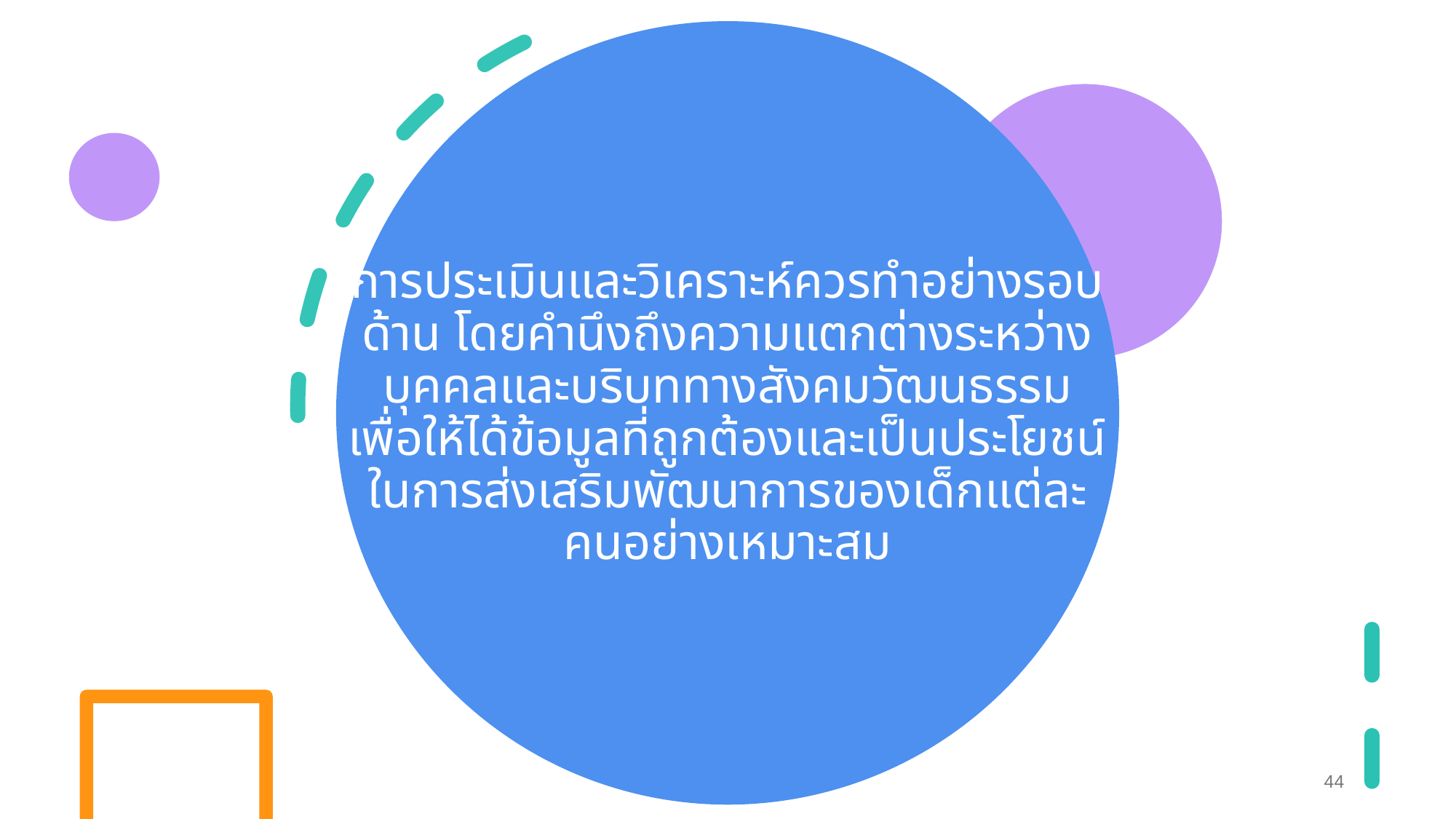

# การประเมินและวิเคราะห์ควรทำอย่างรอบด้าน โดยคำนึงถึงความแตกต่างระหว่างบุคคลและบริบททางสังคมวัฒนธรรม เพื่อให้ได้ข้อมูลที่ถูกต้องและเป็นประโยชน์ในการส่งเสริมพัฒนาการของเด็กแต่ละคนอย่างเหมาะสม
44